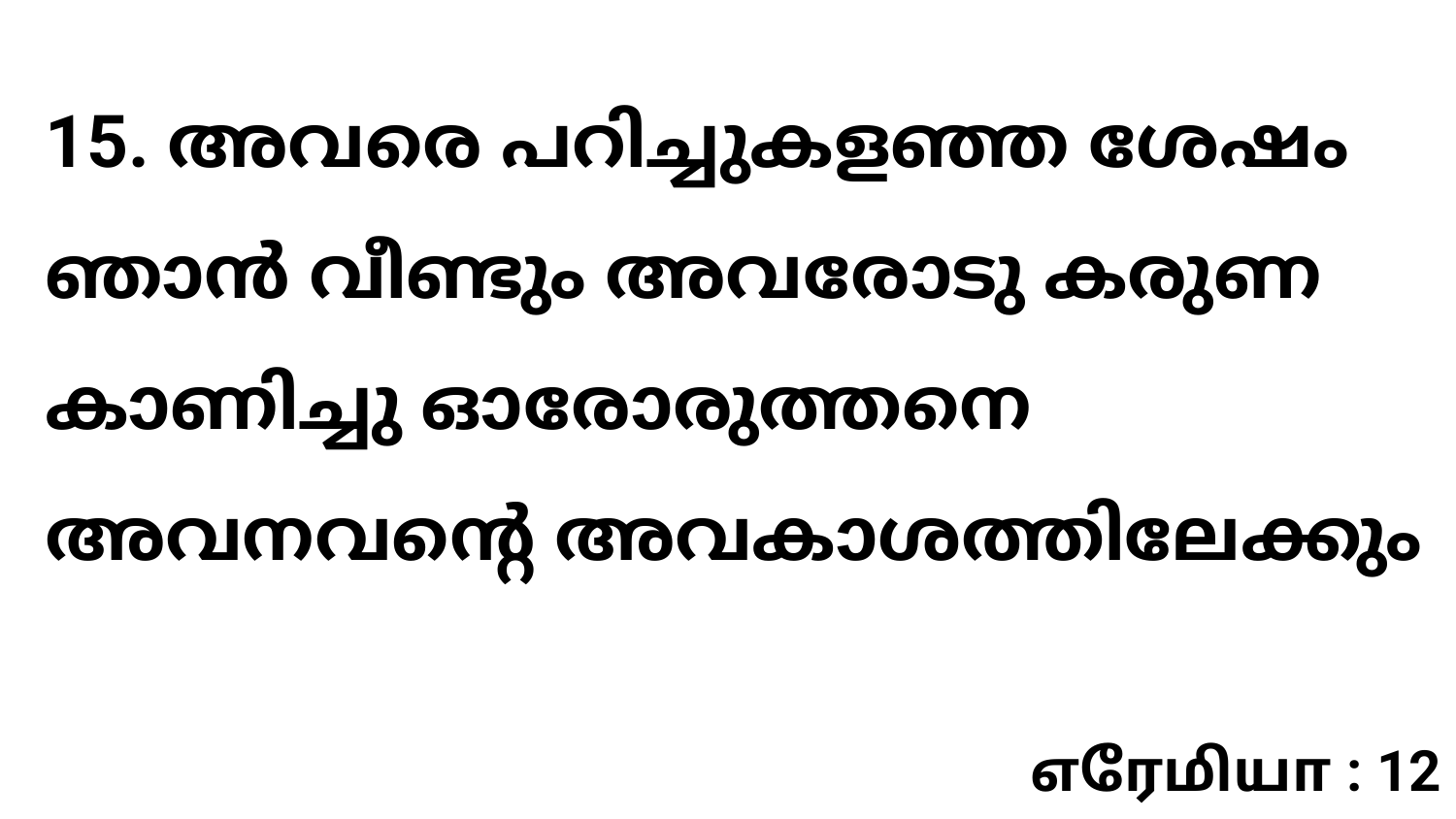

15. അവരെ പറിച്ചുകളഞ്ഞ ശേഷം ഞാൻ വീണ്ടും അവരോടു കരുണ കാണിച്ചു ഓരോരുത്തനെ അവനവന്റെ അവകാശത്തിലേക്കും
எரேமியா : 12